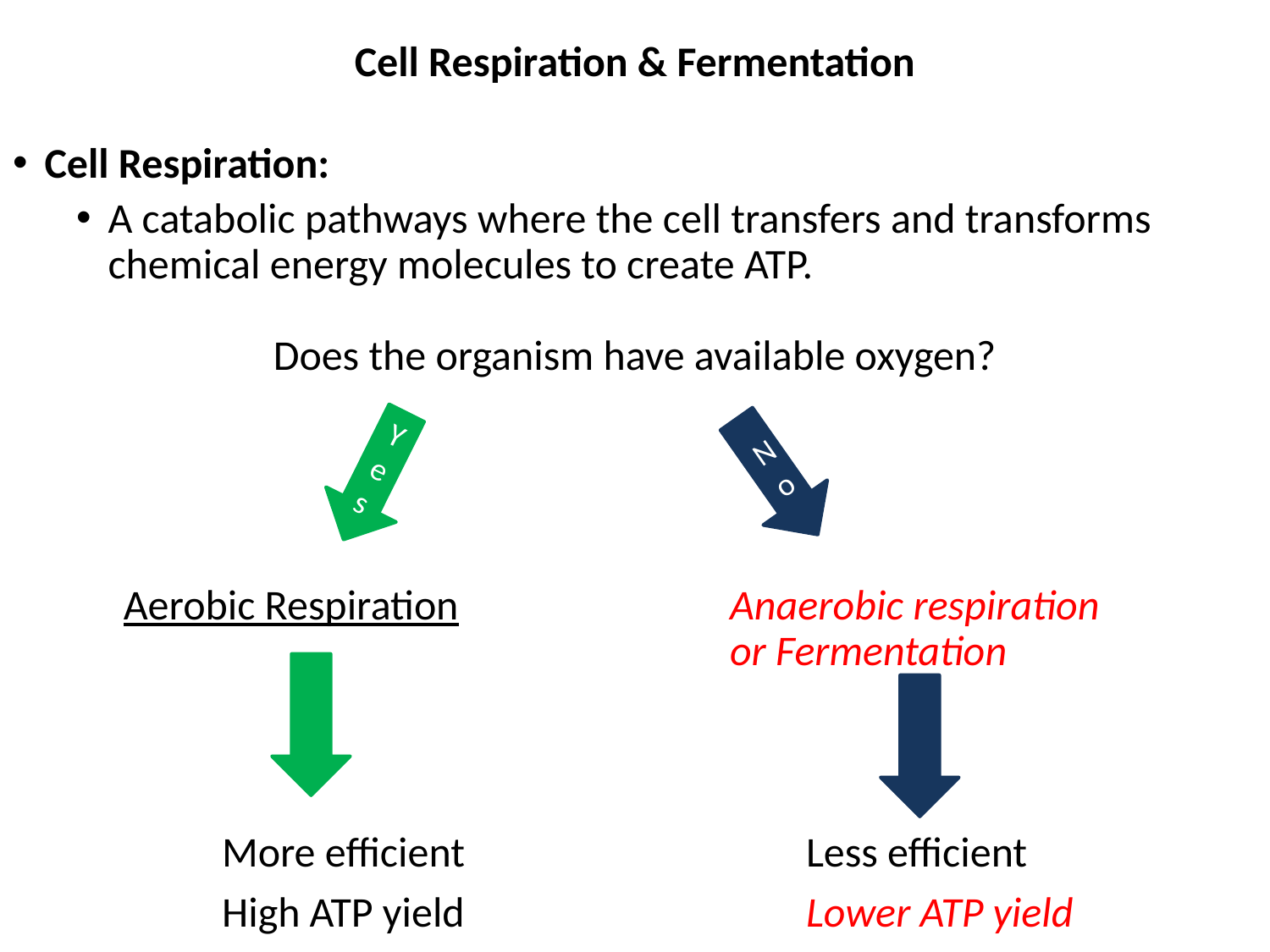

# Cell Respiration & Fermentation
Cell Respiration:
A catabolic pathways where the cell transfers and transforms chemical energy molecules to create ATP.

Does the organism have available oxygen?

   Aerobic Respiration      		Anaerobic respiration 						or Fermentation

	More efficient	                 	        Less efficient
	High ATP yield		      	        Lower ATP yield
Yes
No